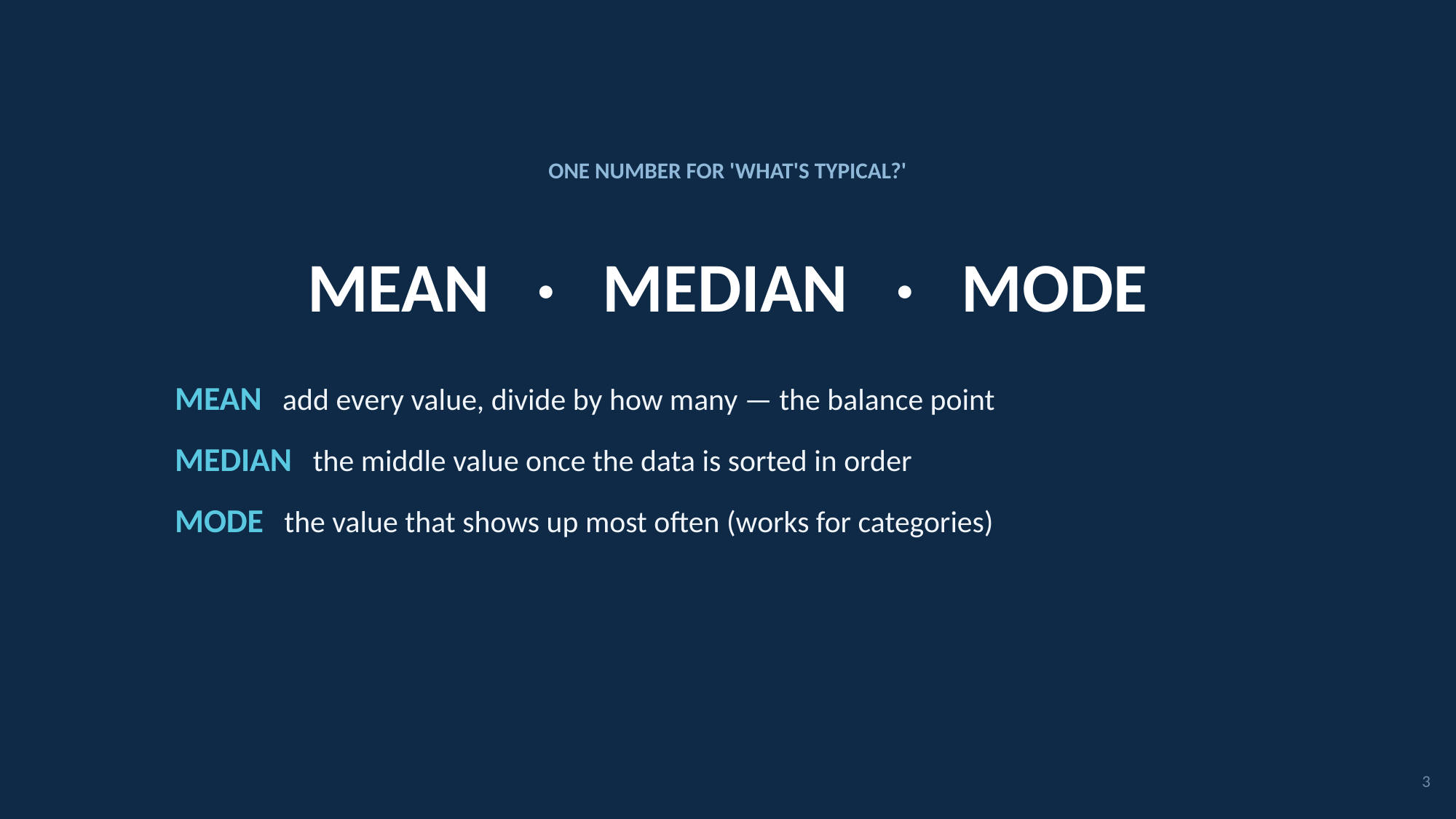

ONE NUMBER FOR 'WHAT'S TYPICAL?'
MEAN   ·   MEDIAN   ·   MODE
MEAN   add every value, divide by how many — the balance point
MEDIAN   the middle value once the data is sorted in order
MODE   the value that shows up most often (works for categories)
3